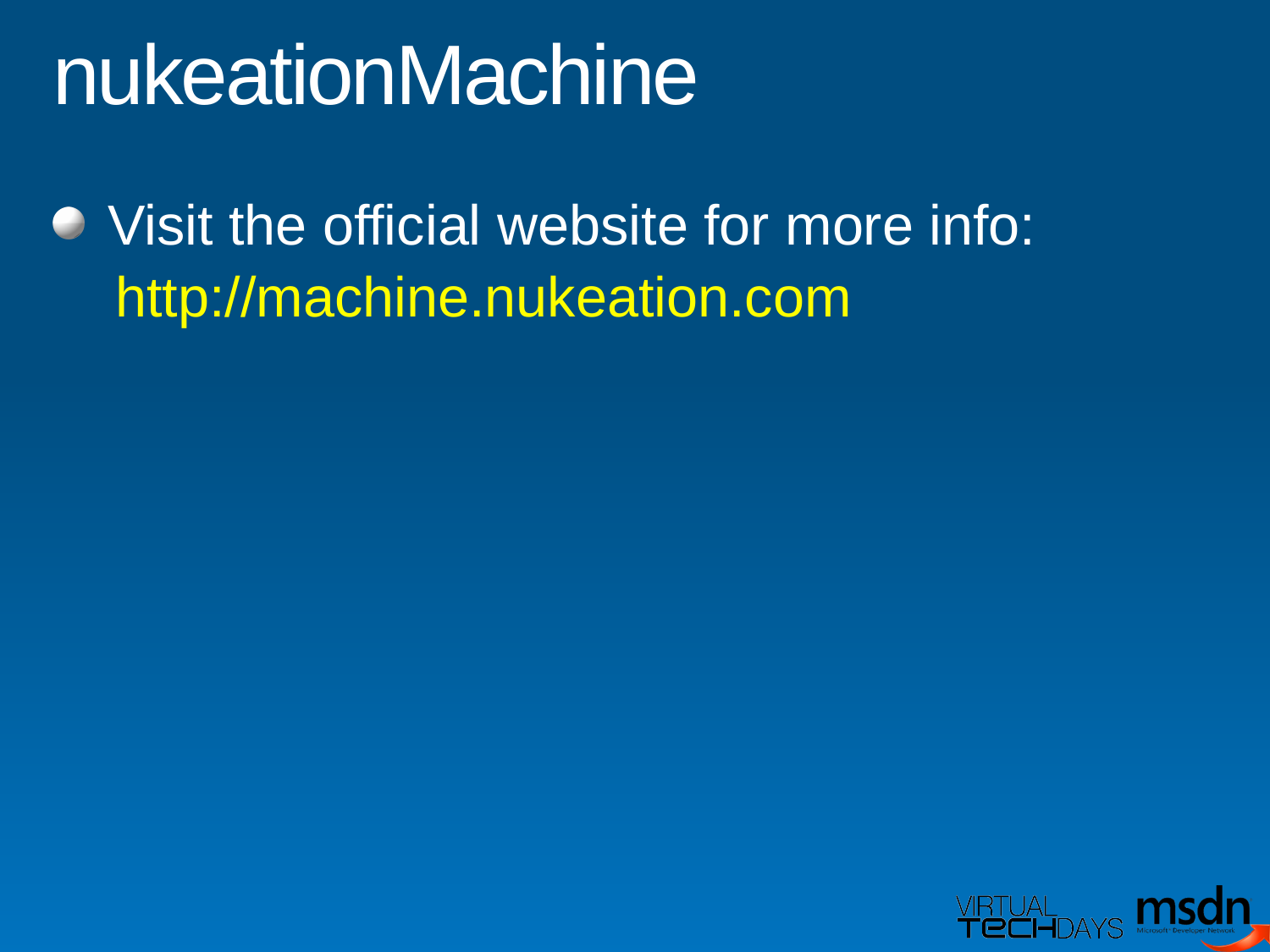

# nukeationMachine
Visit the official website for more info:
    http://machine.nukeation.com